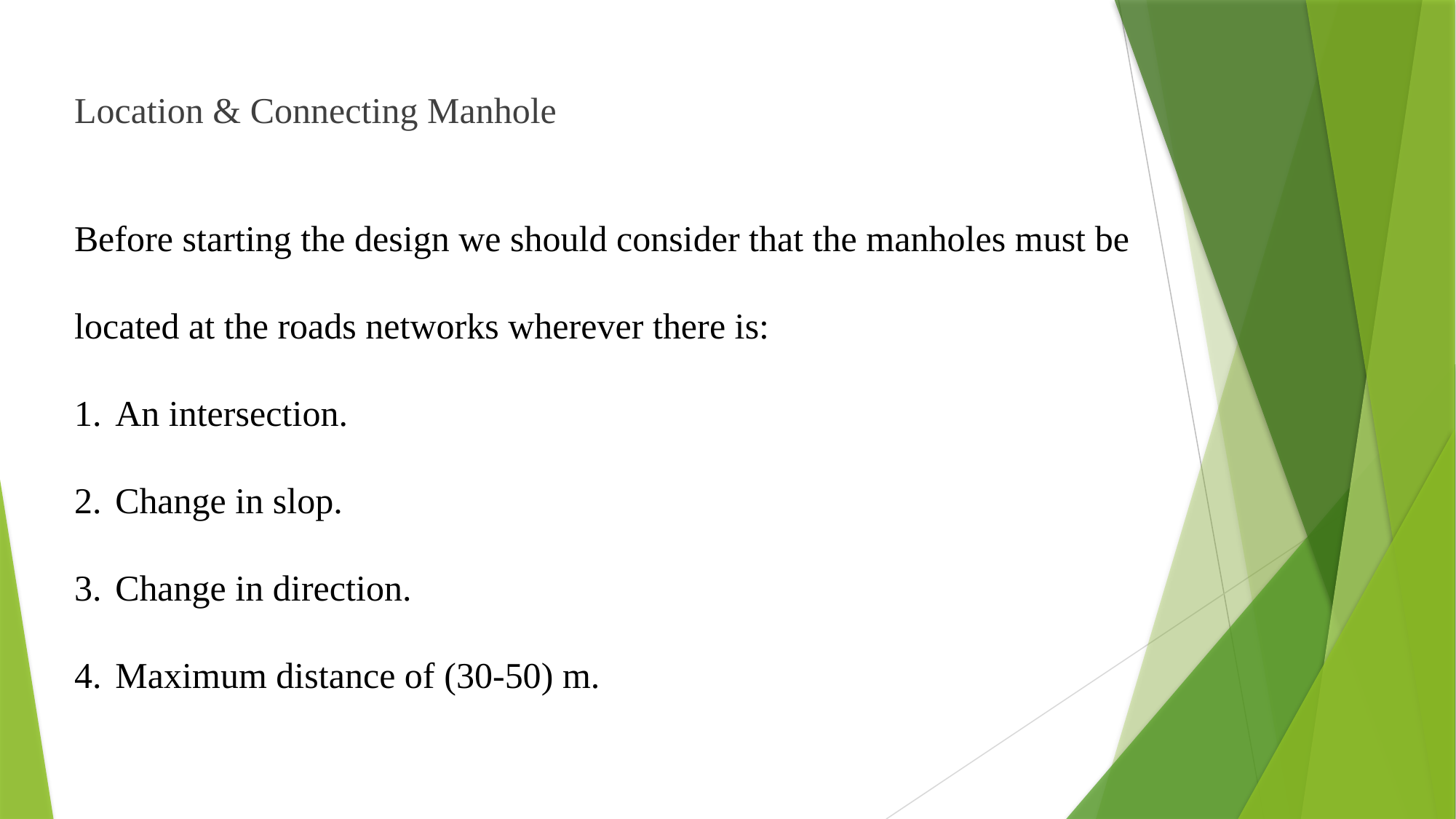

Location & Connecting Manhole
Before starting the design we should consider that the manholes must be located at the roads networks wherever there is:
An intersection.
Change in slop.
Change in direction.
Maximum distance of (30-50) m.